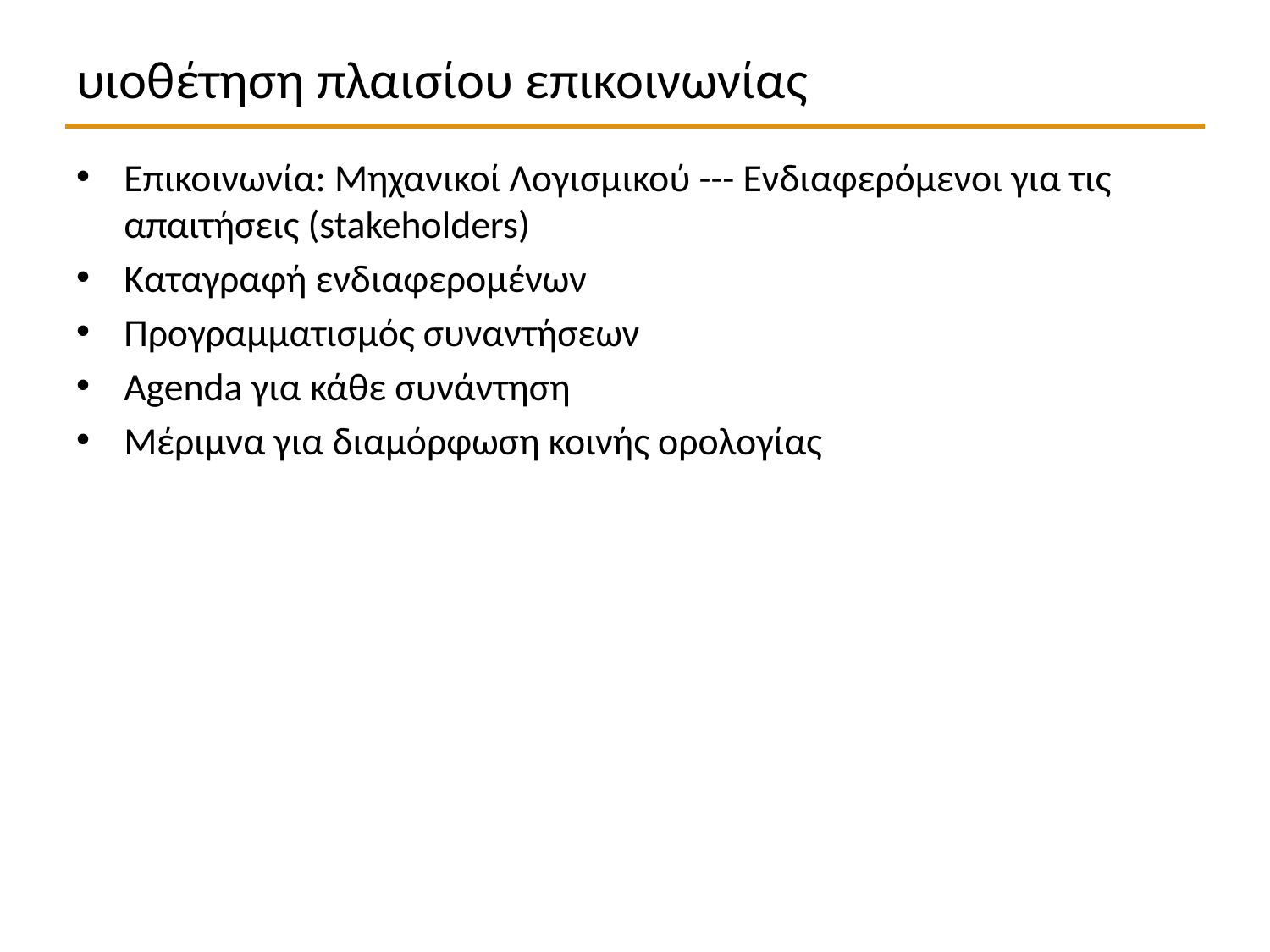

# υιοθέτηση πλαισίου επικοινωνίας
Επικοινωνία: Μηχανικοί Λογισμικού --- Ενδιαφερόμενοι για τις απαιτήσεις (stakeholders)
Καταγραφή ενδιαφερομένων
Προγραμματισμός συναντήσεων
Agenda για κάθε συνάντηση
Μέριμνα για διαμόρφωση κοινής ορολογίας